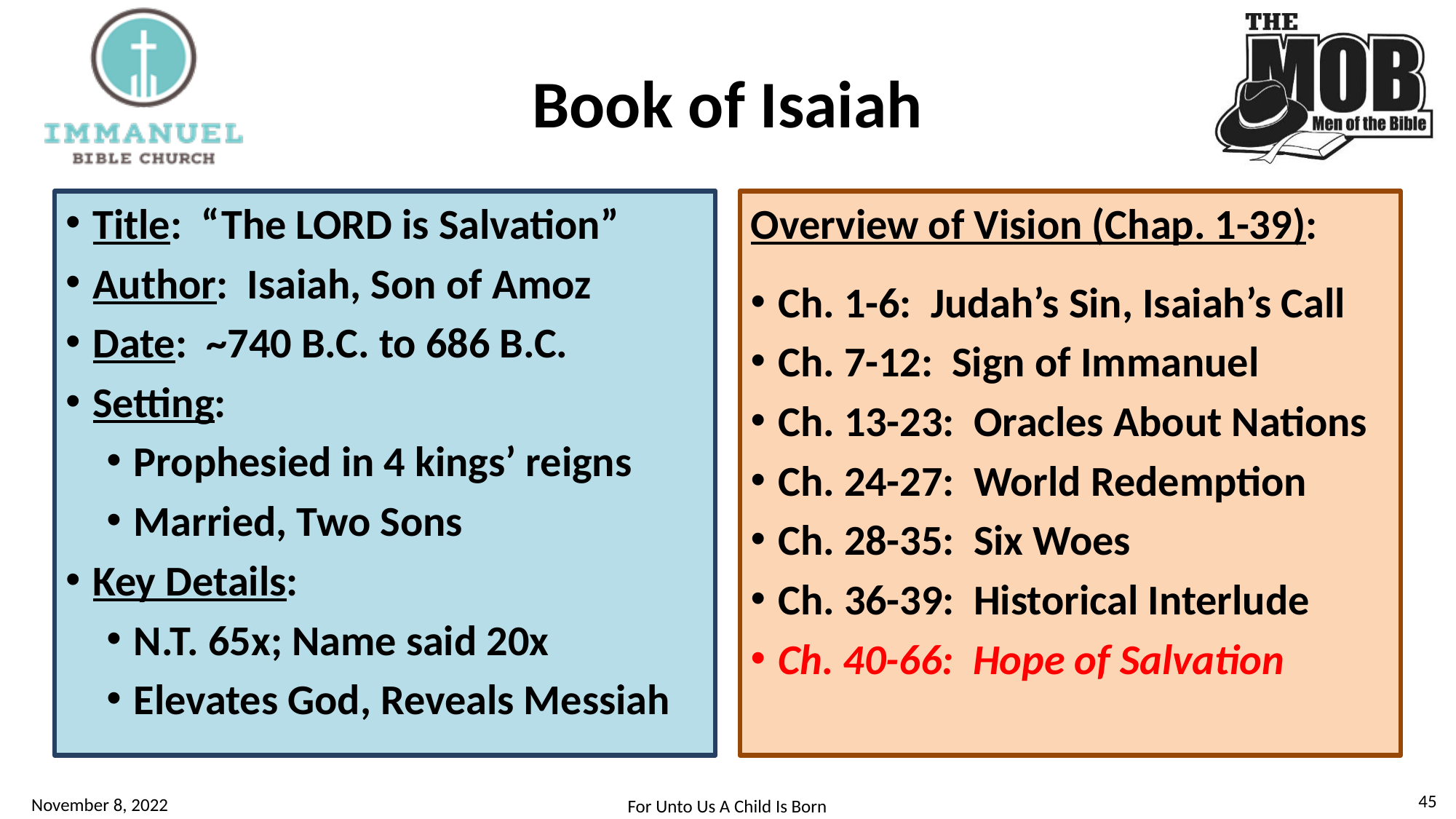

# Book of Isaiah
Title:  “The LORD is Salvation”
Author:  Isaiah, Son of Amoz
Date:  ~740 B.C. to 686 B.C.
Setting:
Prophesied in 4 kings’ reigns
Married, Two Sons
Key Details:
N.T. 65x; Name said 20x
Elevates God, Reveals Messiah
Overview of Vision (Chap. 1-39):

Ch. 1-6:  Judah’s Sin, Isaiah’s Call
Ch. 7-12:  Sign of Immanuel
Ch. 13-23:  Oracles About Nations
Ch. 24-27:  World Redemption
Ch. 28-35:  Six Woes
Ch. 36-39:  Historical Interlude
Ch. 40-66:  Hope of Salvation
45
November 8, 2022
For Unto Us A Child Is Born